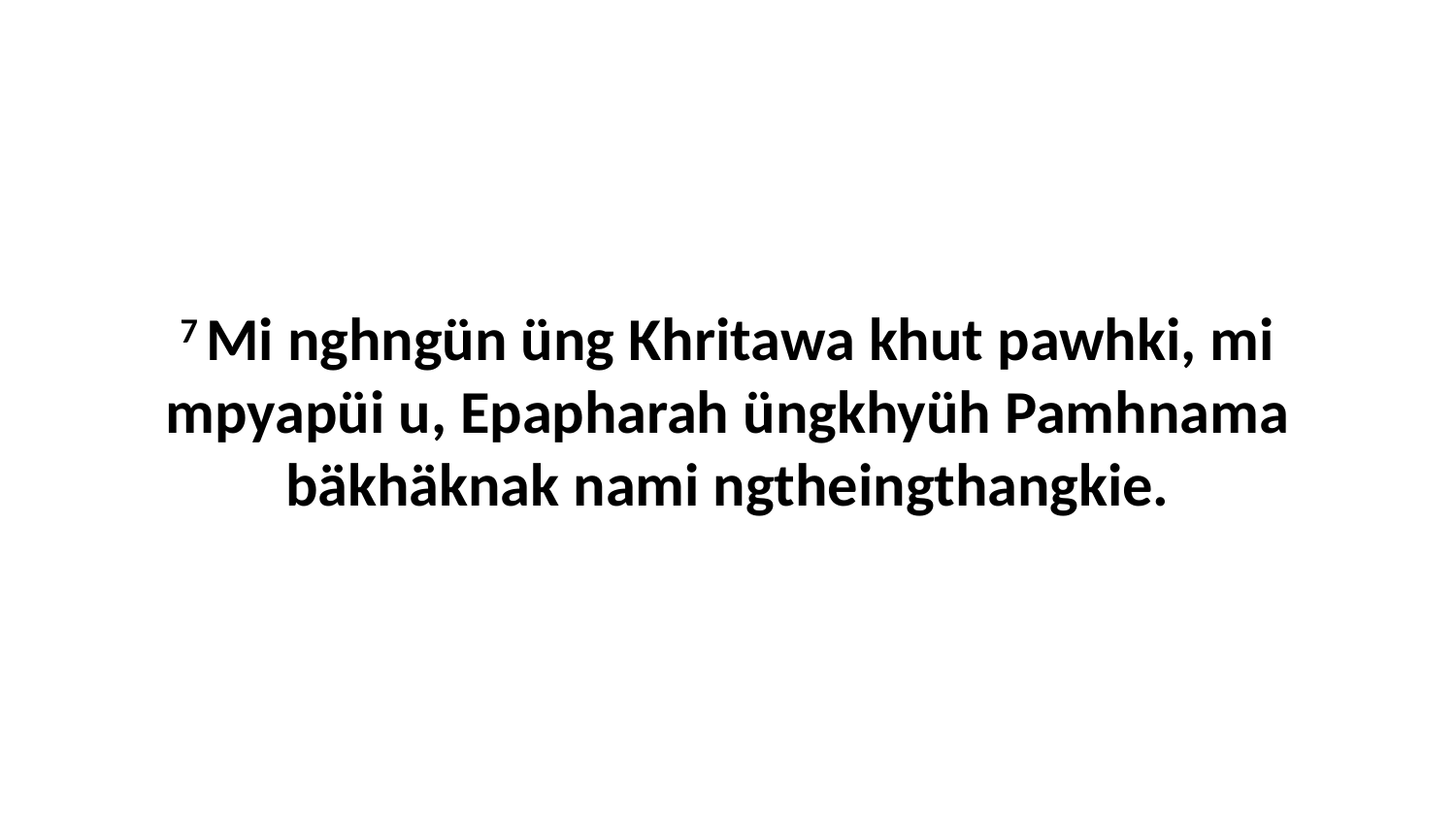

7 Mi nghngün üng Khritawa khut pawhki, mi mpyapüi u, Epapharah üngkhyüh Pamhnama bäkhäknak nami ngtheingthangkie.